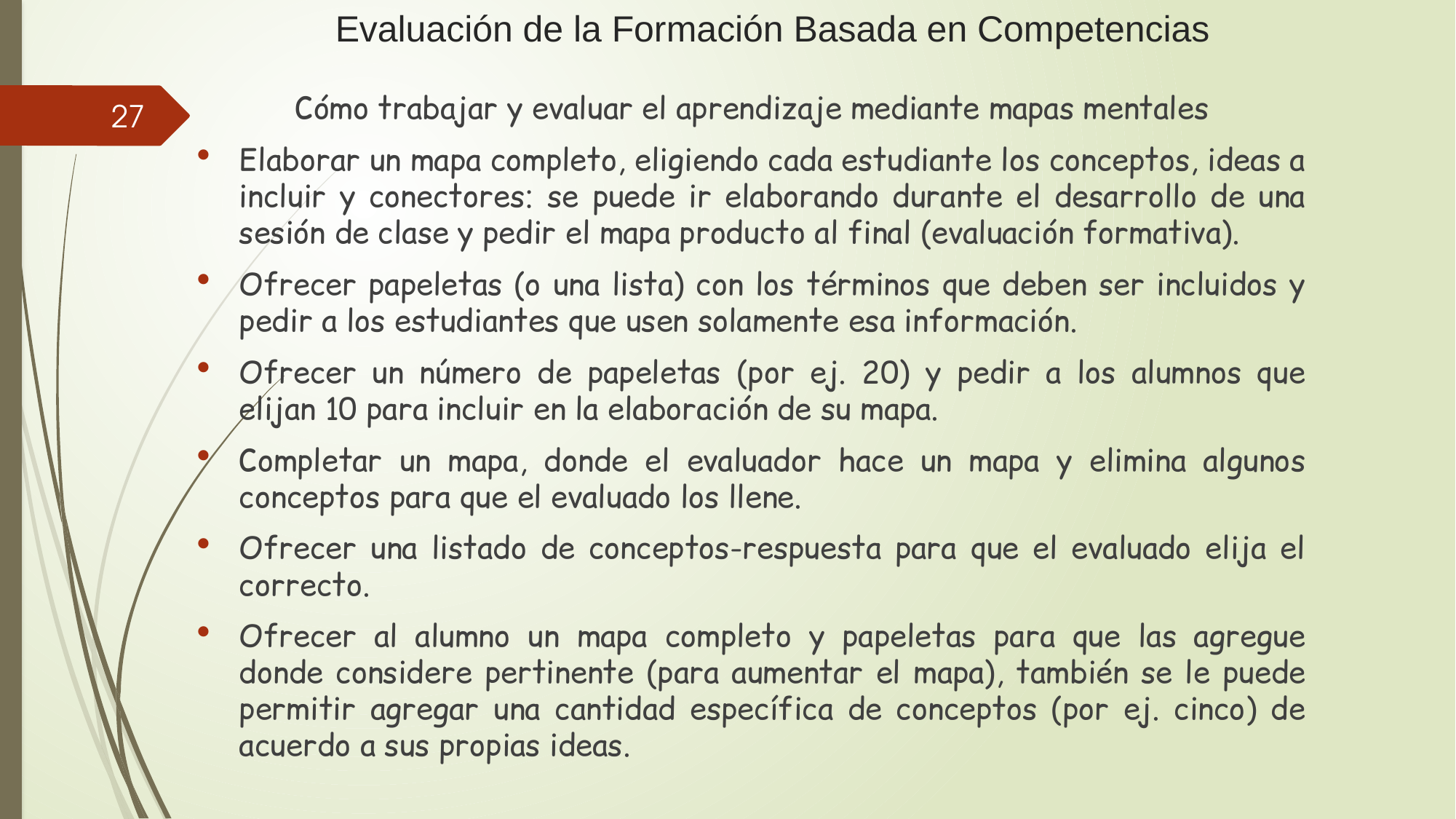

# Evaluación de la Formación Basada en Competencias
Cómo trabajar y evaluar el aprendizaje mediante mapas mentales
Elaborar un mapa completo, eligiendo cada estudiante los conceptos, ideas a incluir y conectores: se puede ir elaborando durante el desarrollo de una sesión de clase y pedir el mapa producto al final (evaluación formativa).
Ofrecer papeletas (o una lista) con los términos que deben ser incluidos y pedir a los estudiantes que usen solamente esa información.
Ofrecer un número de papeletas (por ej. 20) y pedir a los alumnos que elijan 10 para incluir en la elaboración de su mapa.
Completar un mapa, donde el evaluador hace un mapa y elimina algunos conceptos para que el evaluado los llene.
Ofrecer una listado de conceptos-respuesta para que el evaluado elija el correcto.
Ofrecer al alumno un mapa completo y papeletas para que las agregue donde considere pertinente (para aumentar el mapa), también se le puede permitir agregar una cantidad específica de conceptos (por ej. cinco) de acuerdo a sus propias ideas.

27